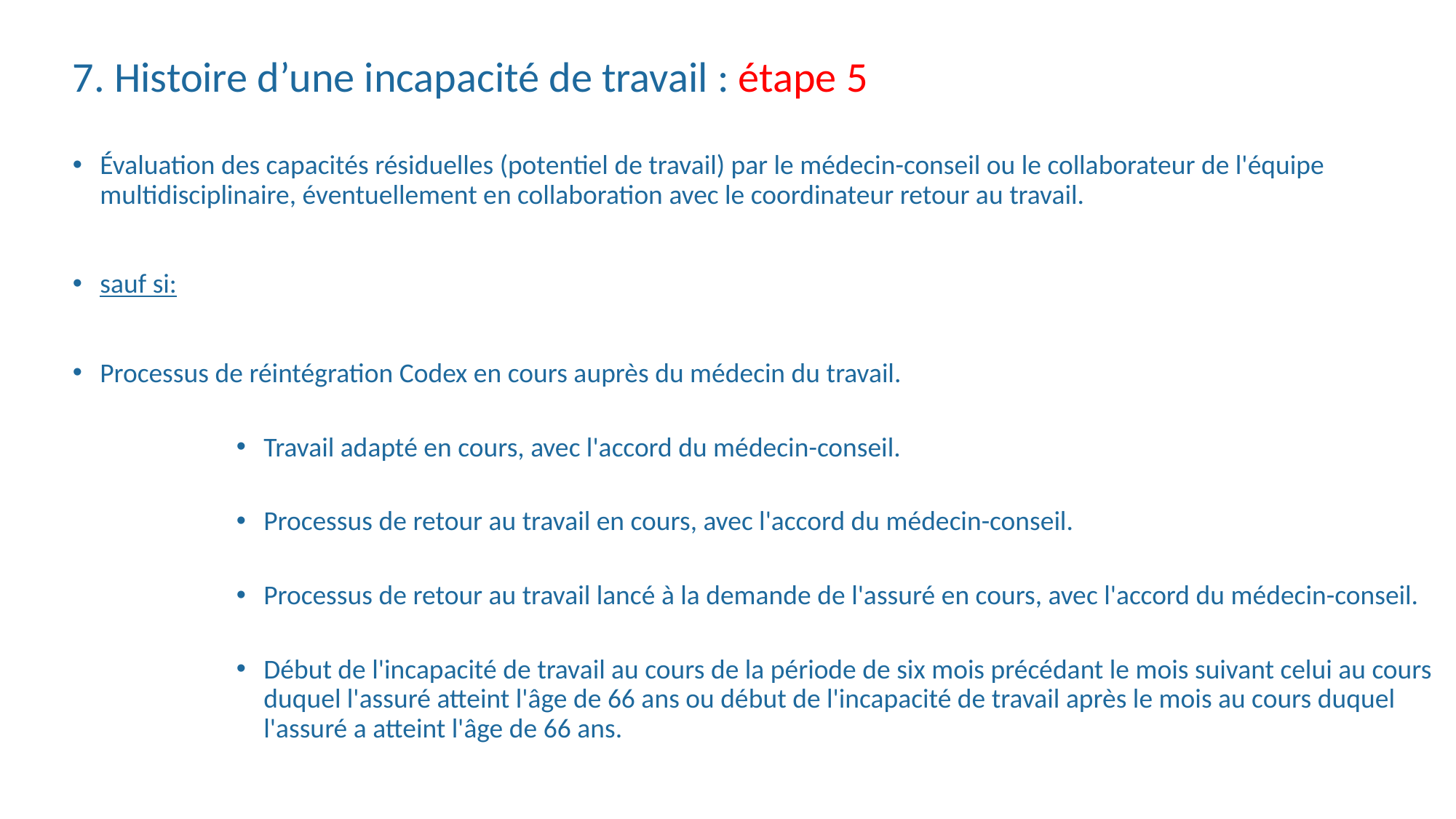

# 7. Histoire d’une incapacité de travail : étape 5

Évaluation des capacités résiduelles (potentiel de travail) par le médecin-conseil ou le collaborateur de l'équipe multidisciplinaire, éventuellement en collaboration avec le coordinateur retour au travail.

sauf si:

Processus de réintégration Codex en cours auprès du médecin du travail.

Travail adapté en cours, avec l'accord du médecin-conseil.

Processus de retour au travail en cours, avec l'accord du médecin-conseil.

Processus de retour au travail lancé à la demande de l'assuré en cours, avec l'accord du médecin-conseil.

Début de l'incapacité de travail au cours de la période de six mois précédant le mois suivant celui au cours duquel l'assuré atteint l'âge de 66 ans ou début de l'incapacité de travail après le mois au cours duquel l'assuré a atteint l'âge de 66 ans.